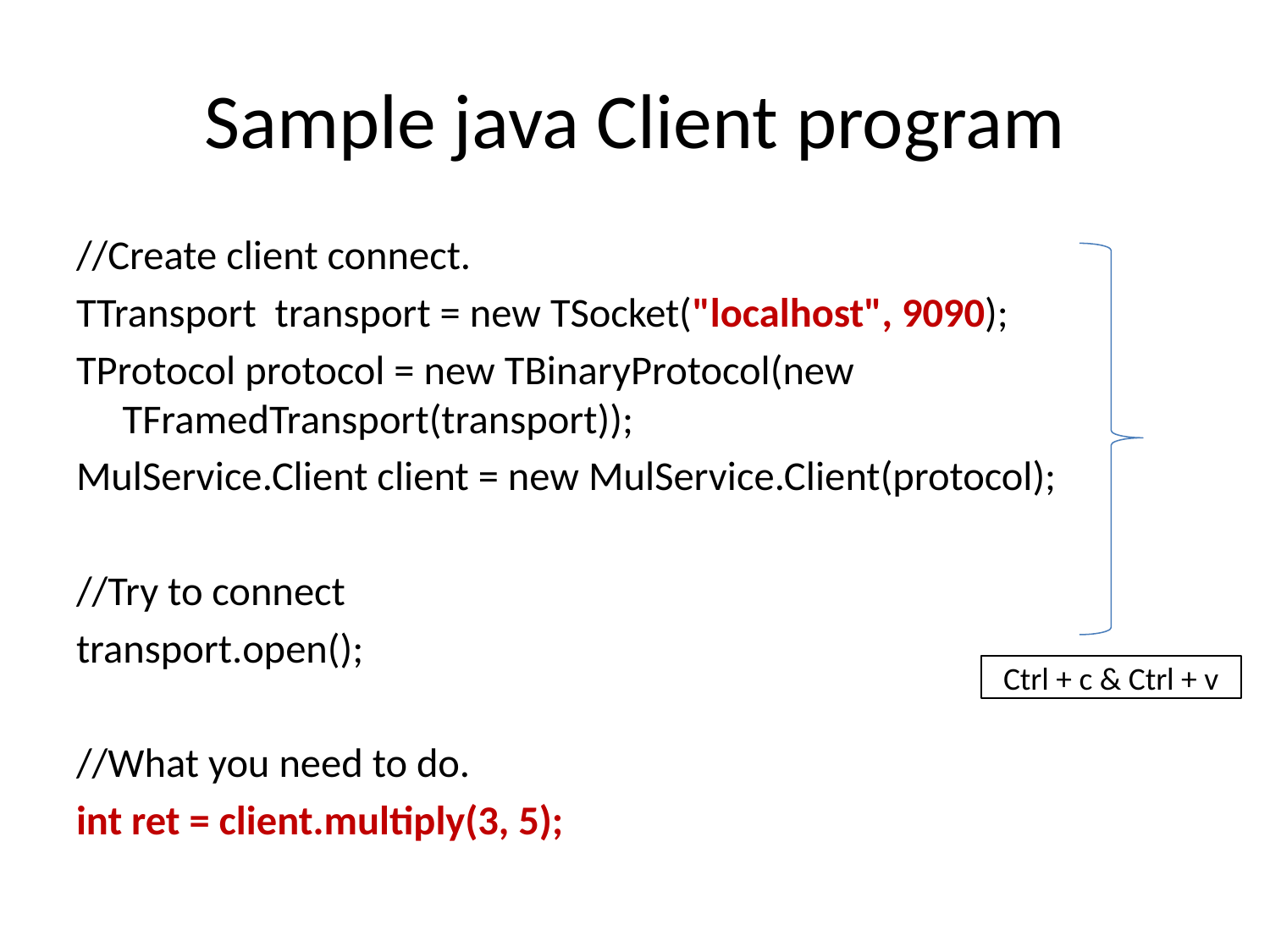

# Sample java Client program
//Create client connect.
TTransport  transport = new TSocket("localhost", 9090);
TProtocol protocol = new TBinaryProtocol(new 				TFramedTransport(transport));
MulService.Client client = new MulService.Client(protocol);

//Try to connect
transport.open();

//What you need to do.
int ret = client.multiply(3, 5);

Ctrl + c & Ctrl + v